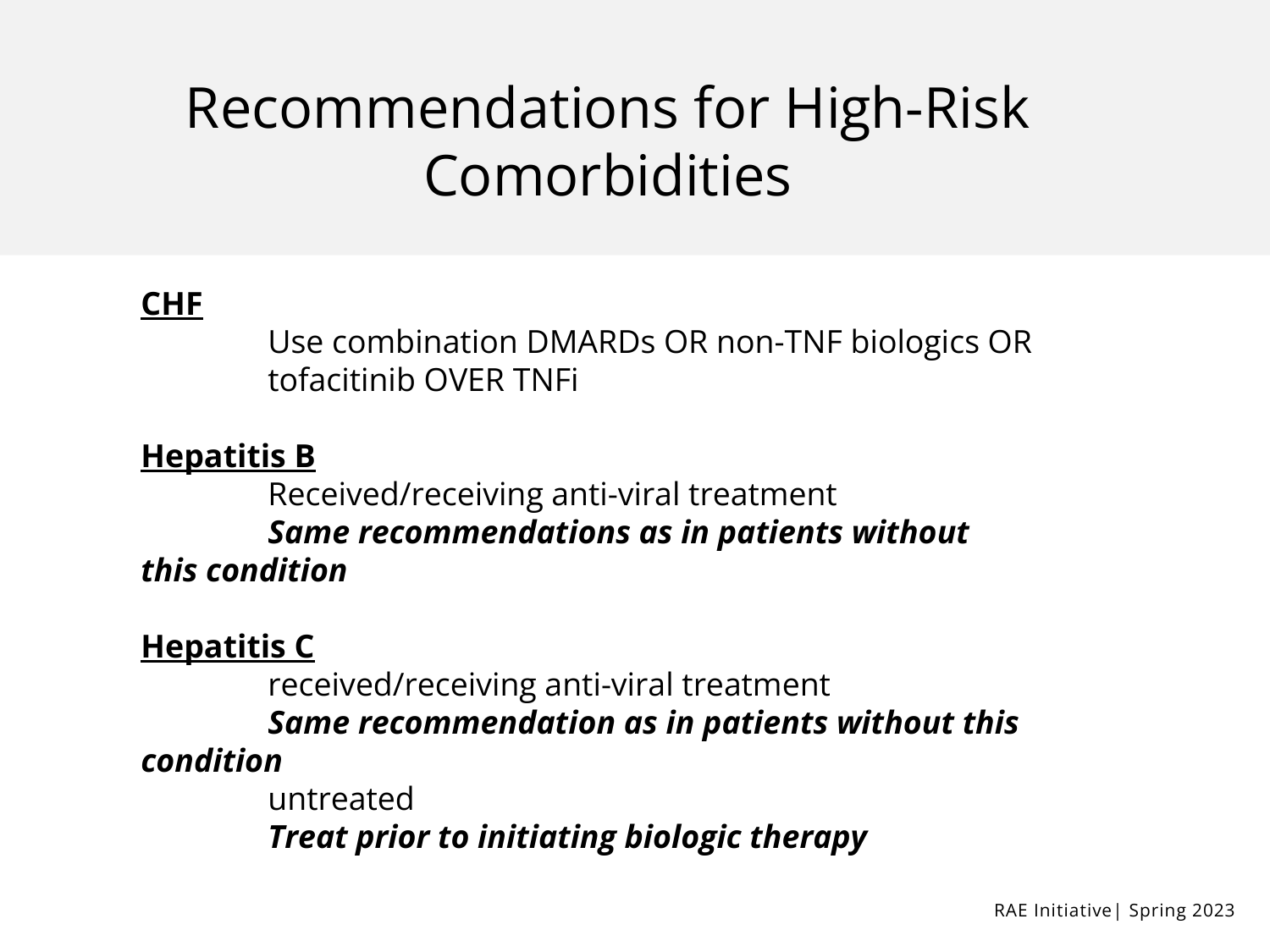

Recommendations for High-Risk Comorbidities

CHF
	Use combination DMARDs OR non-TNF biologics OR 	tofacitinib OVER TNFi

Hepatitis B
	Received/receiving anti-viral treatment
	Same recommendations as in patients without 	this condition

Hepatitis C
	received/receiving anti-viral treatment
	Same recommendation as in patients without this 	condition
	untreated
	Treat prior to initiating biologic therapy

RAE Initiative| Spring 2023